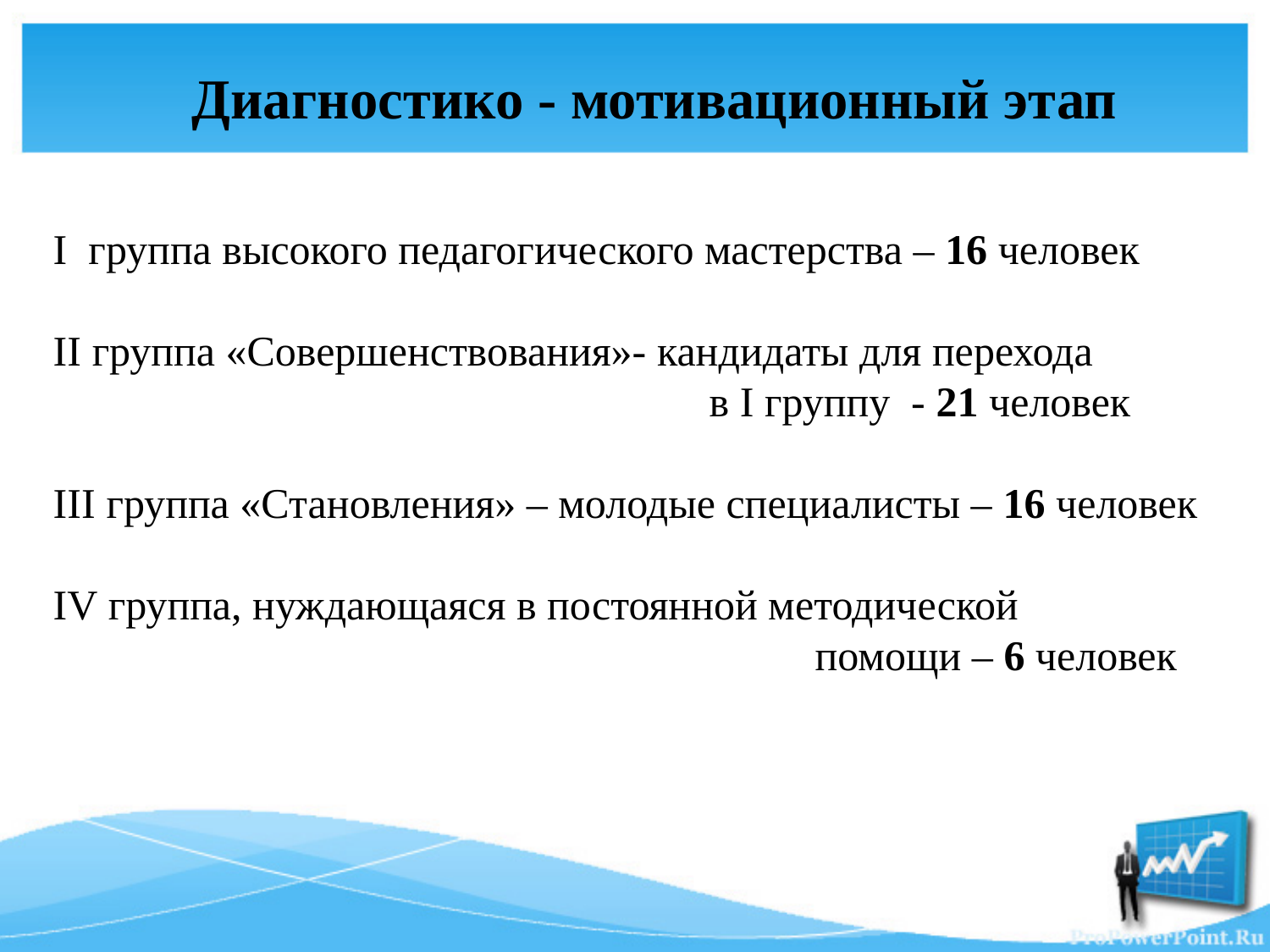

Диагностико - мотивационный этап
I  группа высокого педагогического мастерства – 16 человек

II группа «Совершенствования»- кандидаты для перехода
                                                              в I группу  - 21 человек

III группа «Становления» – молодые специалисты – 16 человек

IV группа, нуждающаяся в постоянной методической
                                                                        помощи – 6 человек